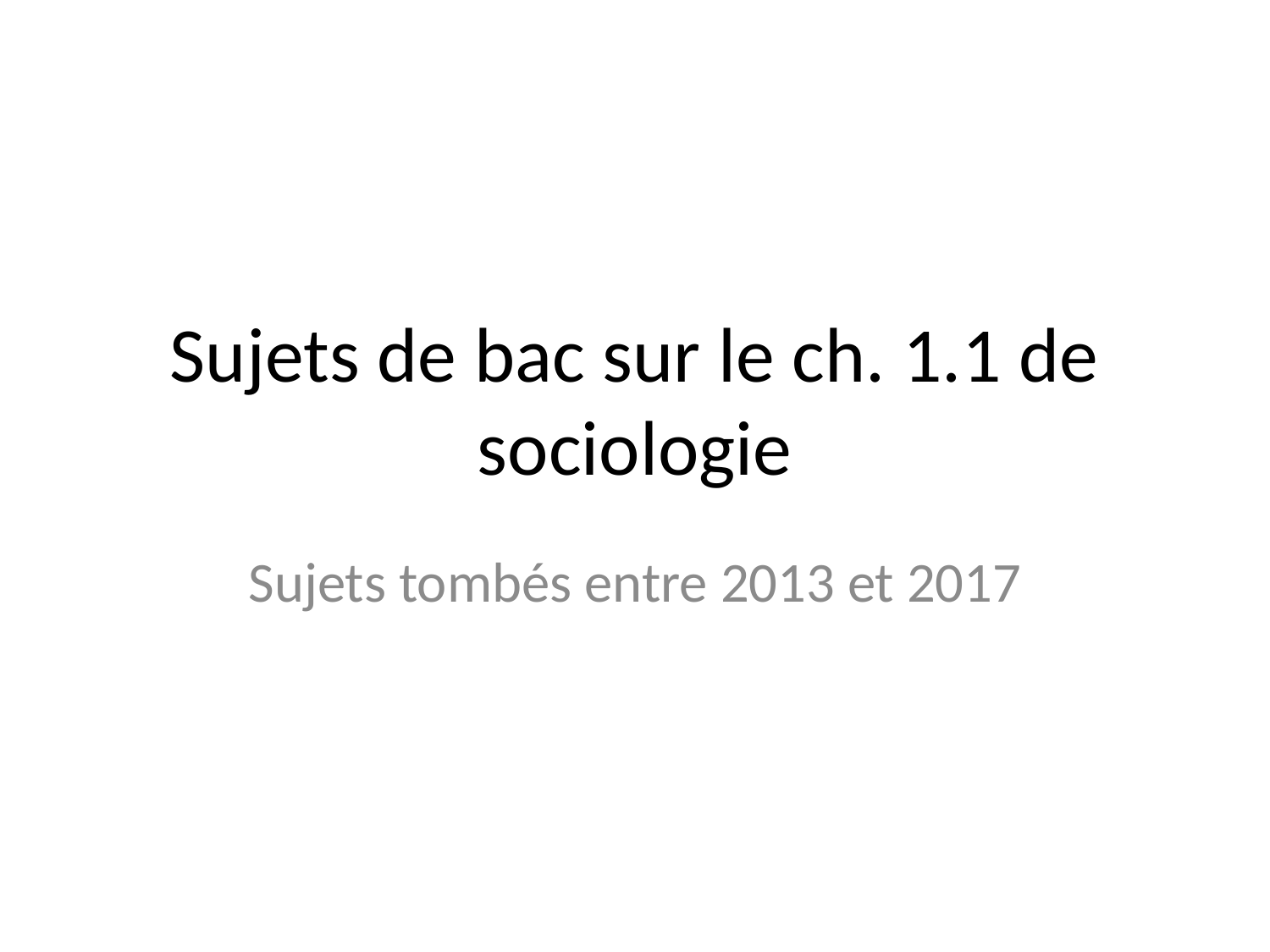

# Sujets de bac sur le ch. 1.1 de sociologie
Sujets tombés entre 2013 et 2017